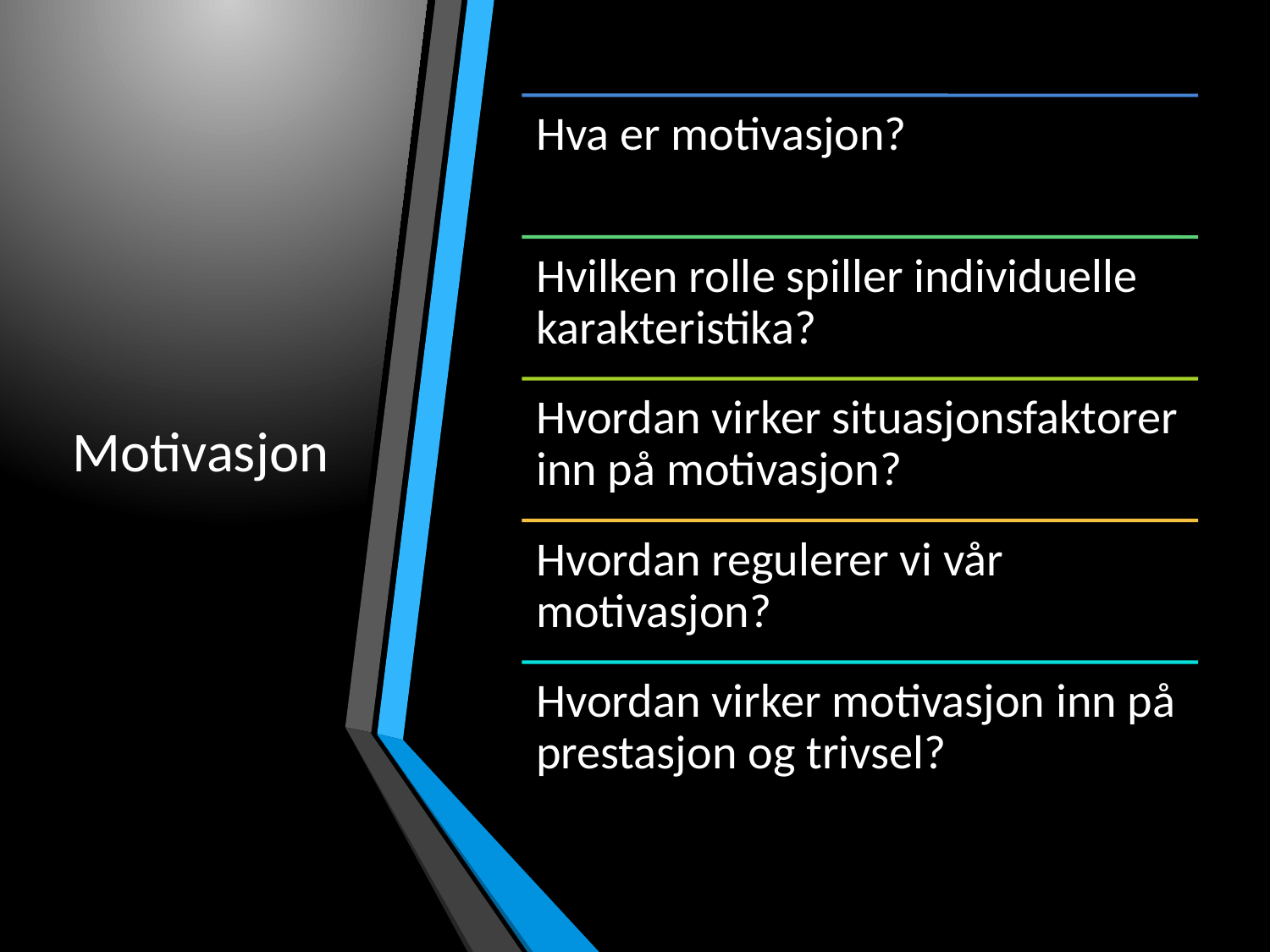

# Motivasjon
Hva er motivasjon?
Hvilken rolle spiller individuelle karakteristika?
Hvordan virker situasjonsfaktorer inn på motivasjon?
Hvordan regulerer vi vår motivasjon?
Hvordan virker motivasjon inn på prestasjon og trivsel?